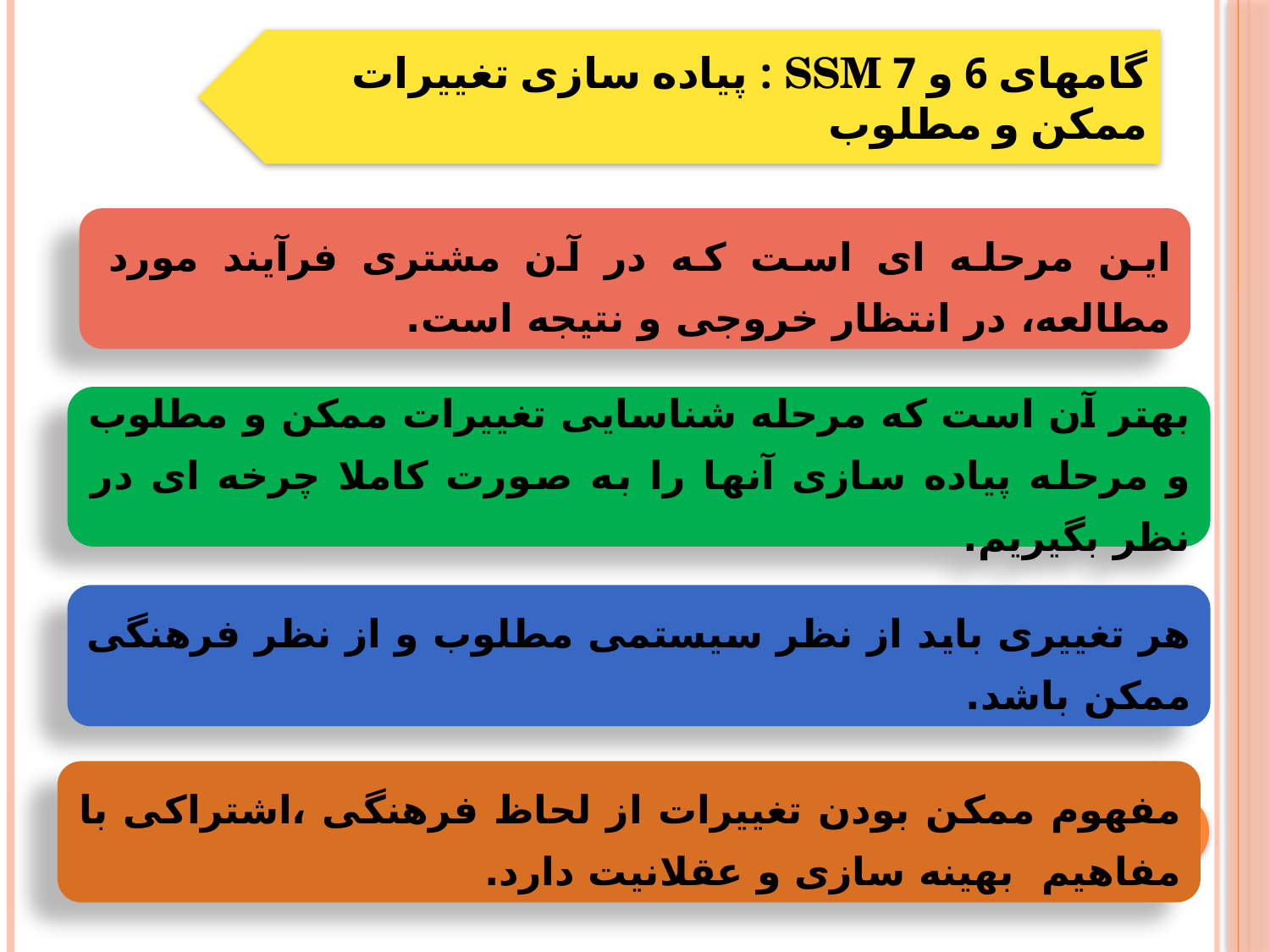

گامهای 6 و 7 SSM : پیاده سازی تغییرات ممکن و مطلوب
این مرحله ای است که در آن مشتری فرآیند مورد مطالعه، در انتظار خروجی و نتیجه است.
بهتر آن است که مرحله شناسایی تغییرات ممکن و مطلوب و مرحله پیاده سازی آنها را به صورت کاملا چرخه ای در نظر بگیریم.
هر تغییری باید از نظر سیستمی مطلوب و از نظر فرهنگی ممکن باشد.
مفهوم ممکن بودن تغییرات از لحاظ فرهنگی ،اشتراکی با مفاهیم  بهینه سازی و عقلانیت دارد.